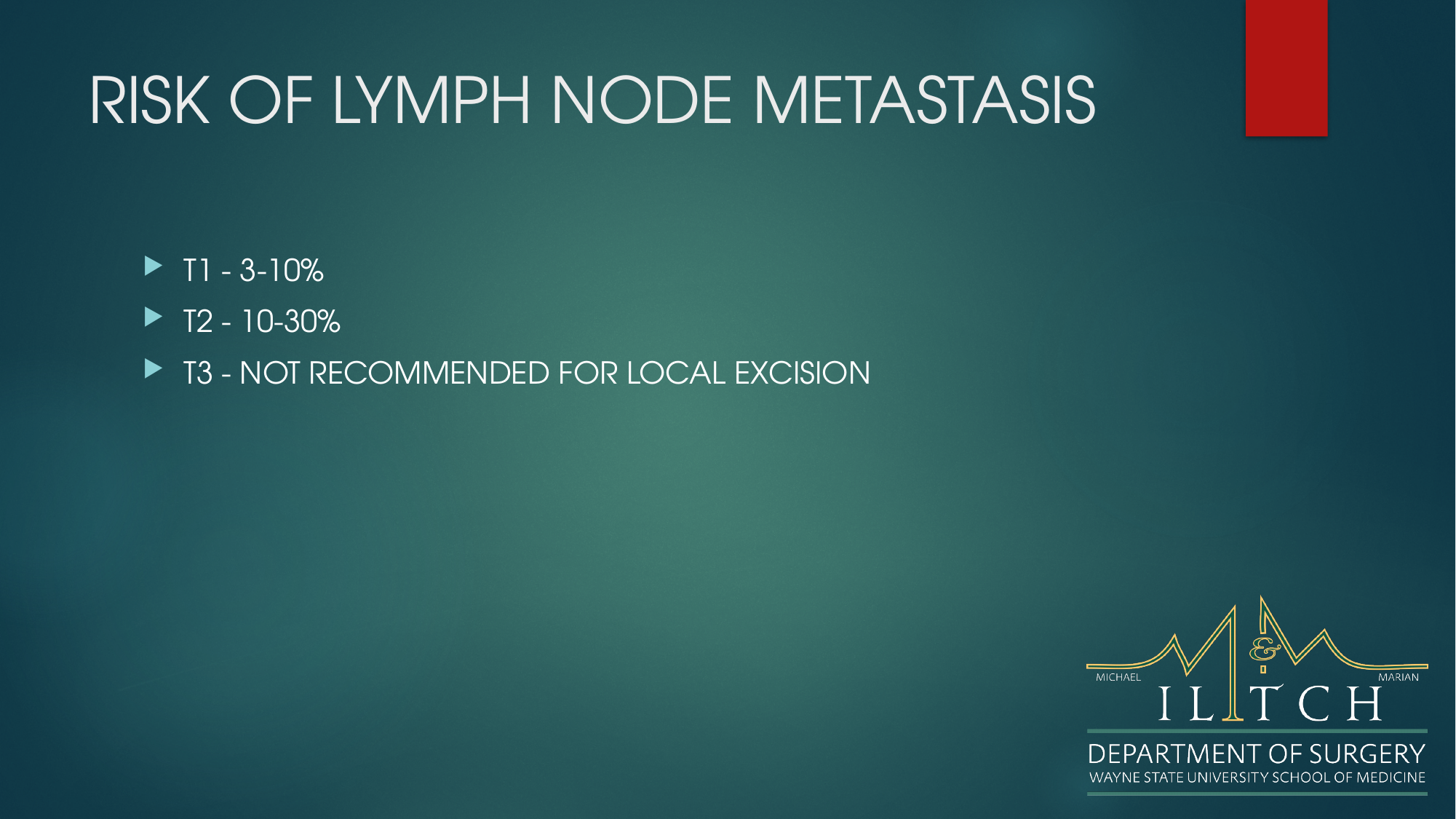

# RISK OF LYMPH NODE METASTASIS
T1 - 3-10%
T2 - 10-30%
T3 - NOT RECOMMENDED FOR LOCAL EXCISION